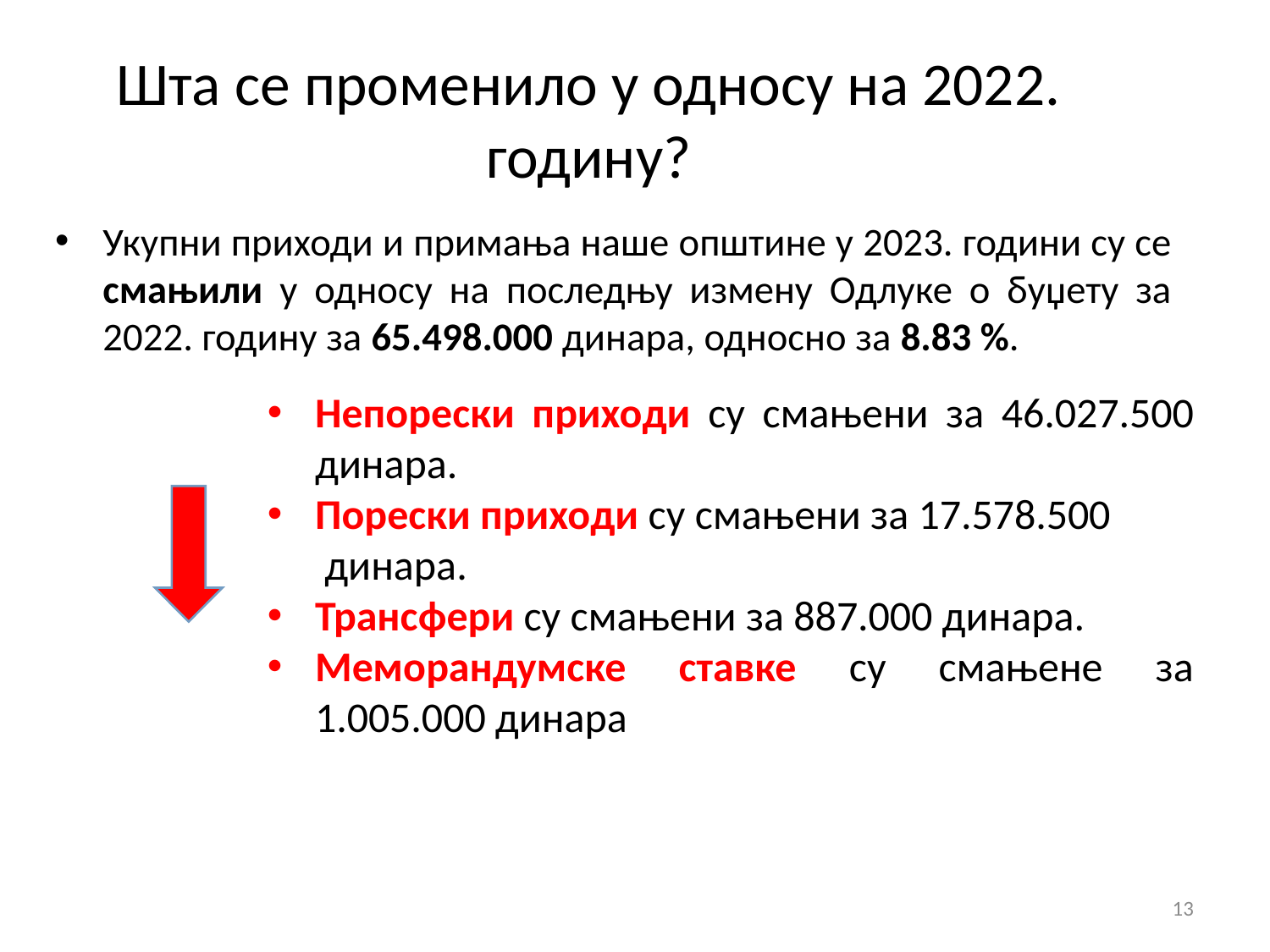

Шта се променило у односу на 2022. годину?
Укупни приходи и примања наше општине у 2023. години су се смањили у односу на последњу измену Одлуке о буџету за 2022. годину за 65.498.000 динара, односно за 8.83 %.

Непорески приходи су смањени за 46.027.500 динара.
Порески приходи су смањени за 17.578.500
      динара.
Трансфери су смањени за 887.000 динара.
Меморандумске ставке су смањене за 1.005.000 динара

13